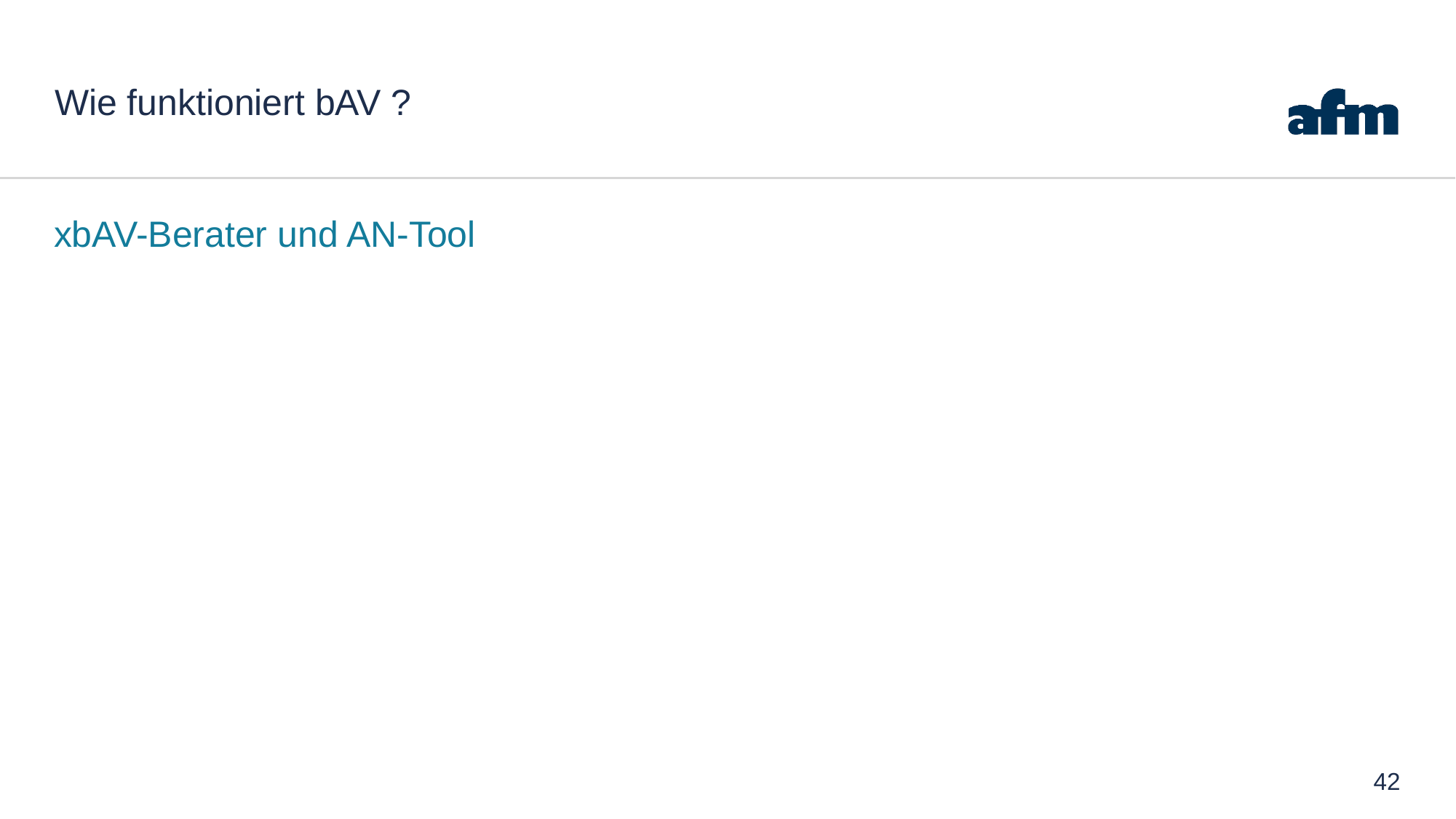

# Wie funktioniert bAV ?
xbAV-Berater und AN-Tool

42